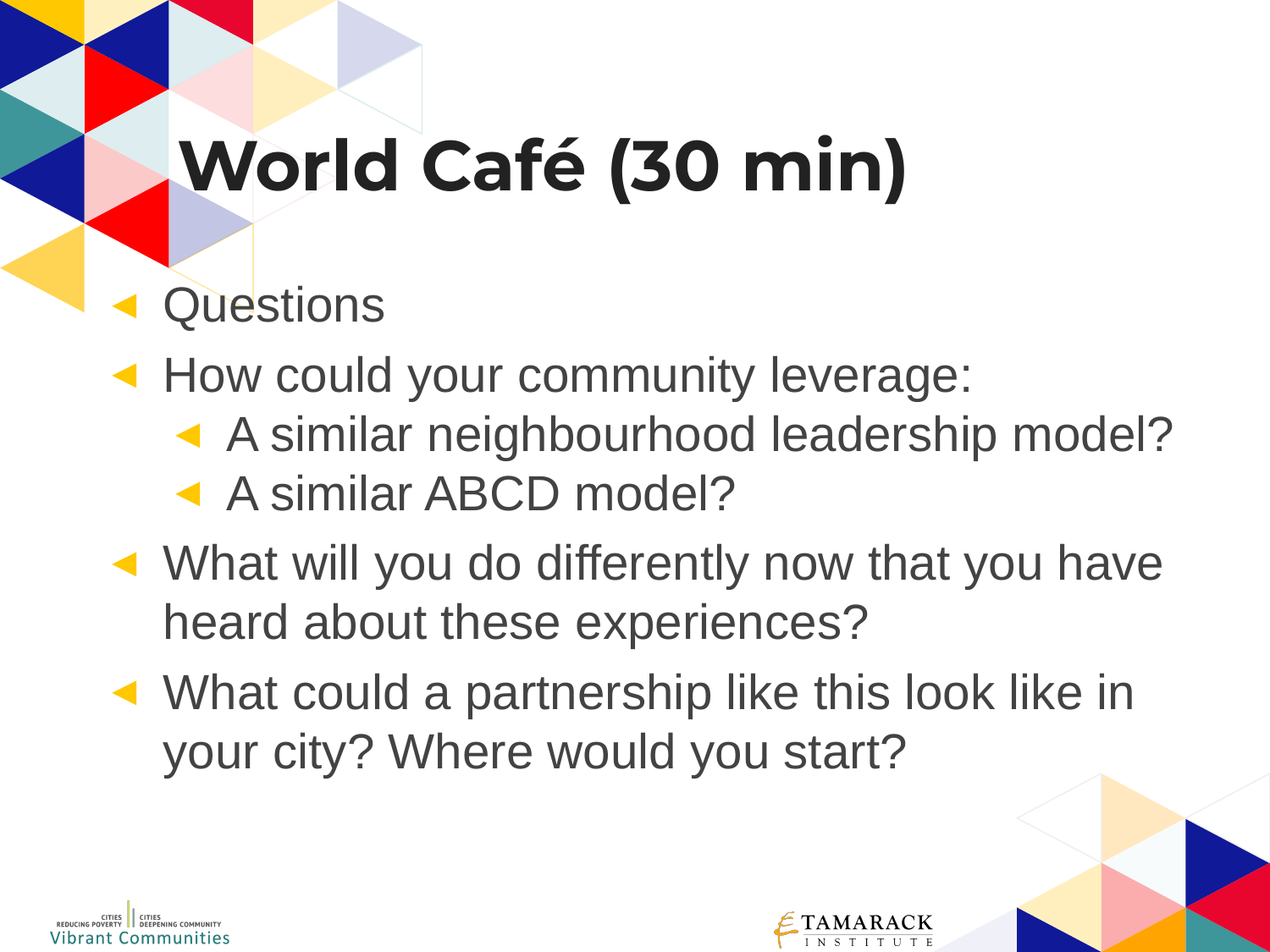

# World Café (30 min)
Questions
How could your community leverage:
A similar neighbourhood leadership model?
A similar ABCD model?
What will you do differently now that you have heard about these experiences?
What could a partnership like this look like in your city? Where would you start?